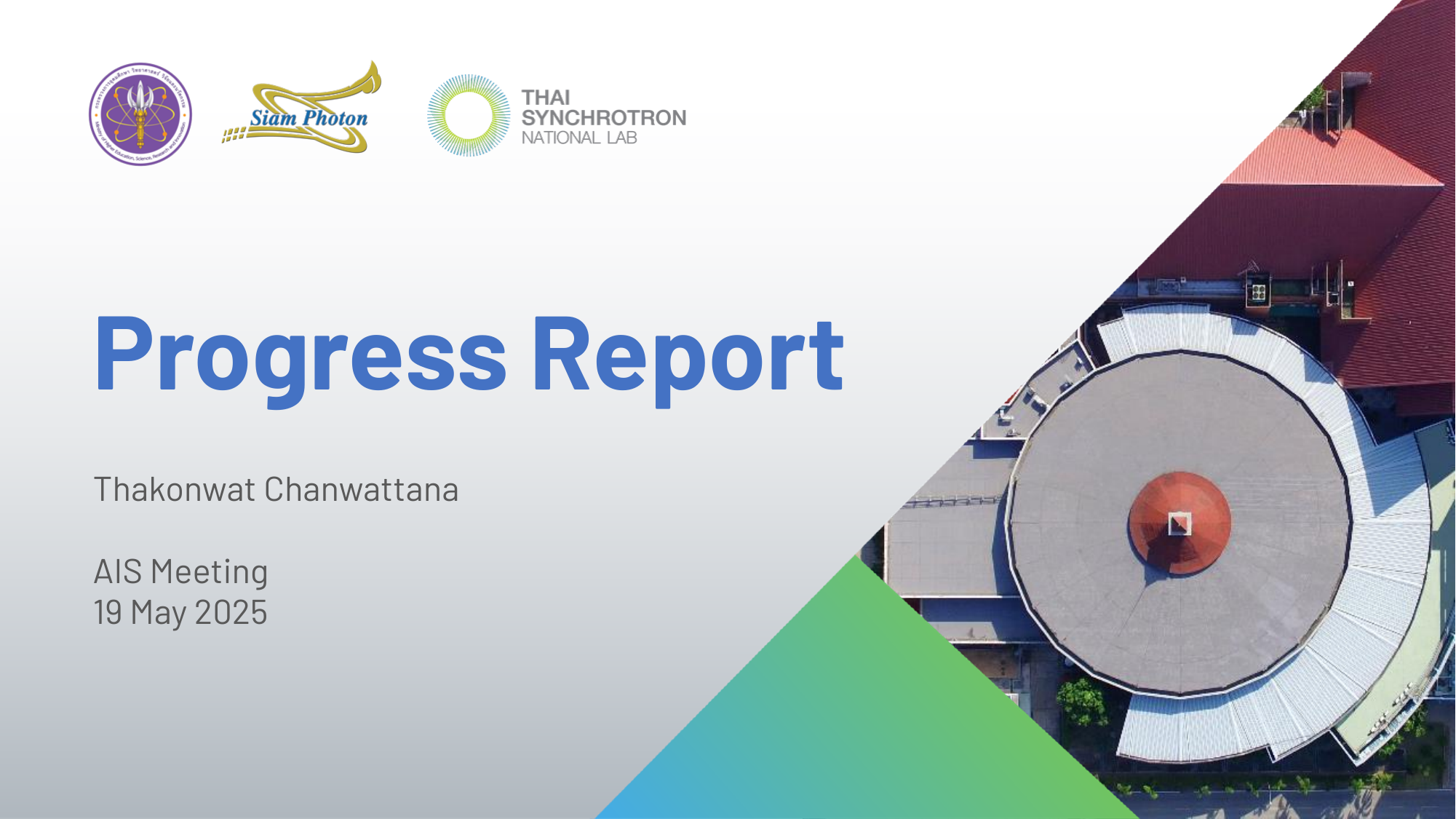

# Progress Report
Thakonwat Chanwattana
AIS Meeting
19 May 2025